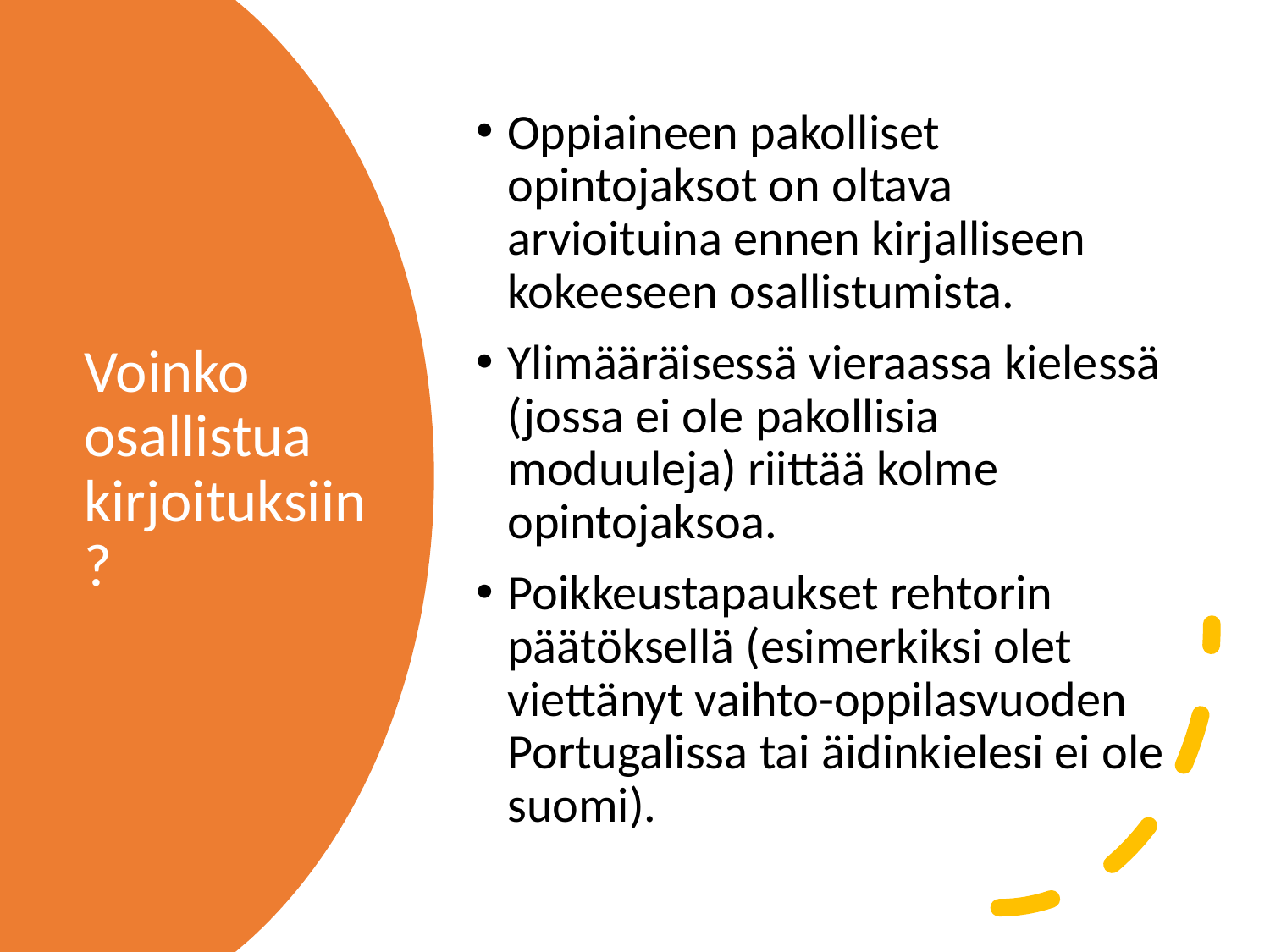

Oppiaineen pakolliset opintojaksot on oltava arvioituina ennen kirjalliseen kokeeseen osallistumista.
Ylimääräisessä vieraassa kielessä (jossa ei ole pakollisia moduuleja) riittää kolme opintojaksoa.
Poikkeustapaukset rehtorin päätöksellä (esimerkiksi olet viettänyt vaihto-oppilasvuoden Portugalissa tai äidinkielesi ei ole suomi).
# Voinko osallistua kirjoituksiin?